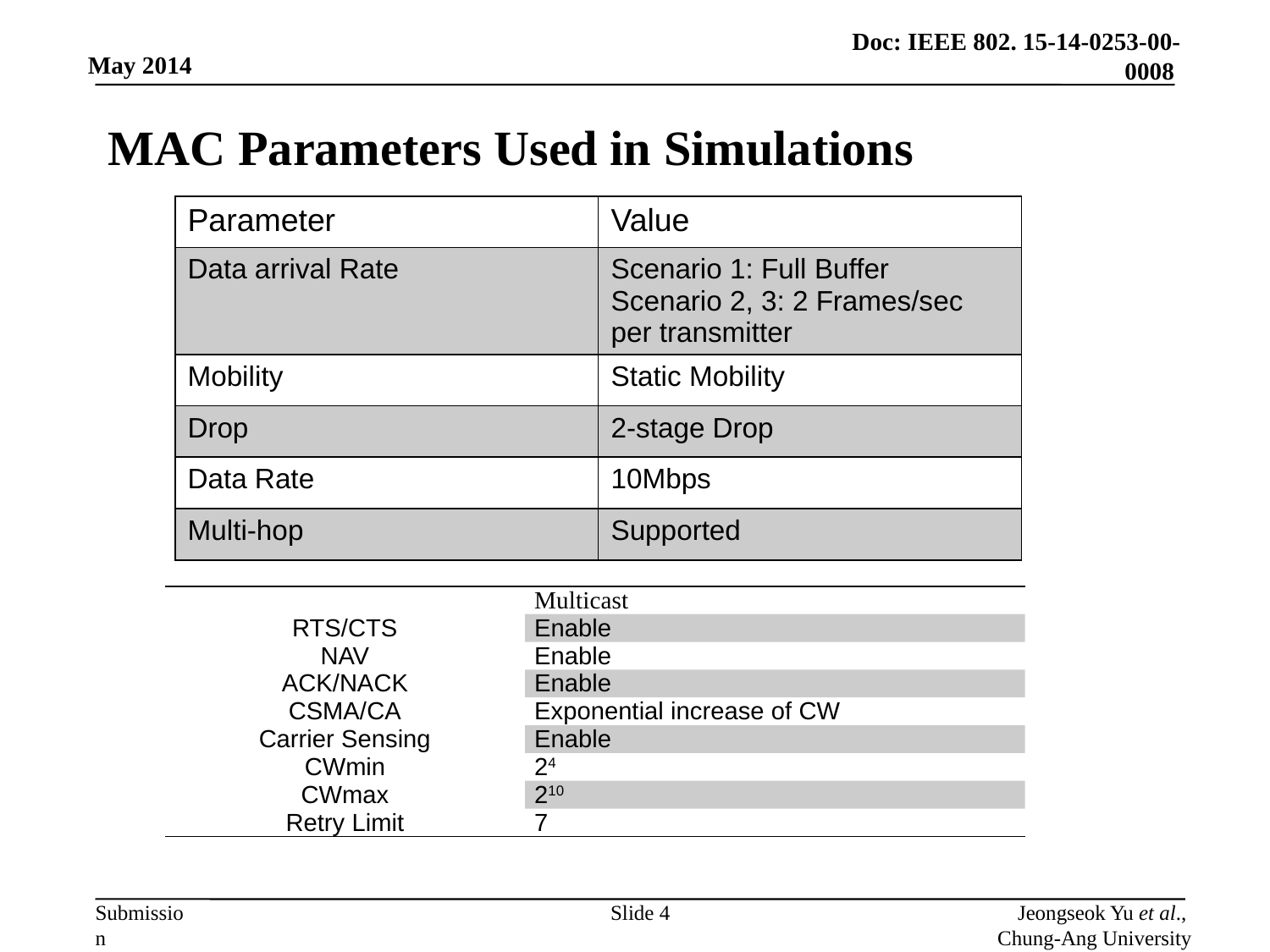

# MAC Parameters Used in Simulations
| Parameter | Value |
| --- | --- |
| Data arrival Rate | Scenario 1: Full Buffer Scenario 2, 3: 2 Frames/sec per transmitter |
| Mobility | Static Mobility |
| Drop | 2-stage Drop |
| Data Rate | 10Mbps |
| Multi-hop | Supported |
|  | Multicast |
| --- | --- |
| RTS/CTS | Enable |
| NAV | Enable |
| ACK/NACK | Enable |
| CSMA/CA | Exponential increase of CW |
| Carrier Sensing | Enable |
| CWmin | 24 |
| CWmax | 210 |
| Retry Limit | 7 |
Slide 4